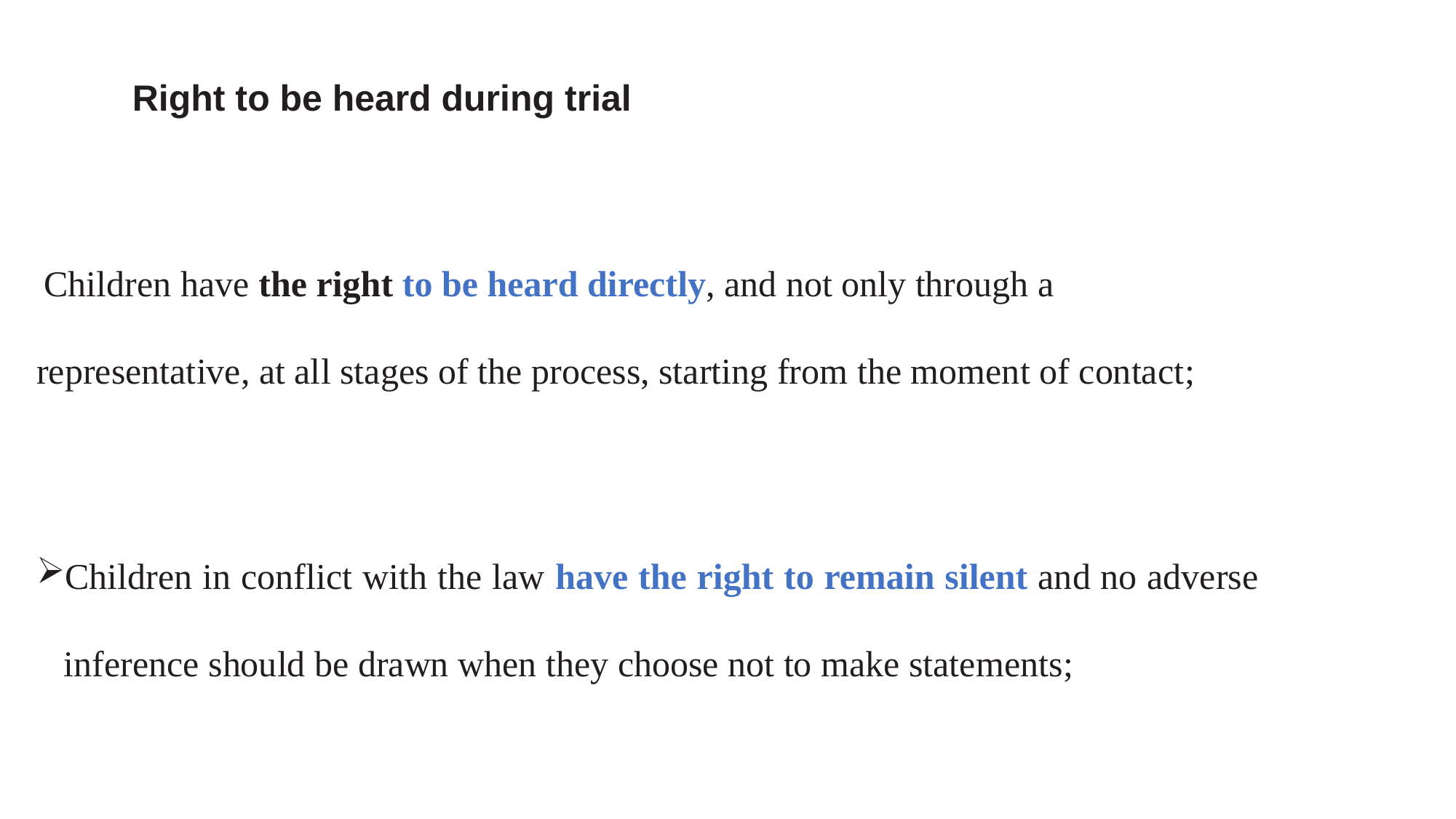

# Right to be heard during trial
 Children have the right to be heard directly, and not only through a representative, at all stages of the process, starting from the moment of contact;

Children in conflict with the law have the right to remain silent and no adverse inference should be drawn when they choose not to make statements;